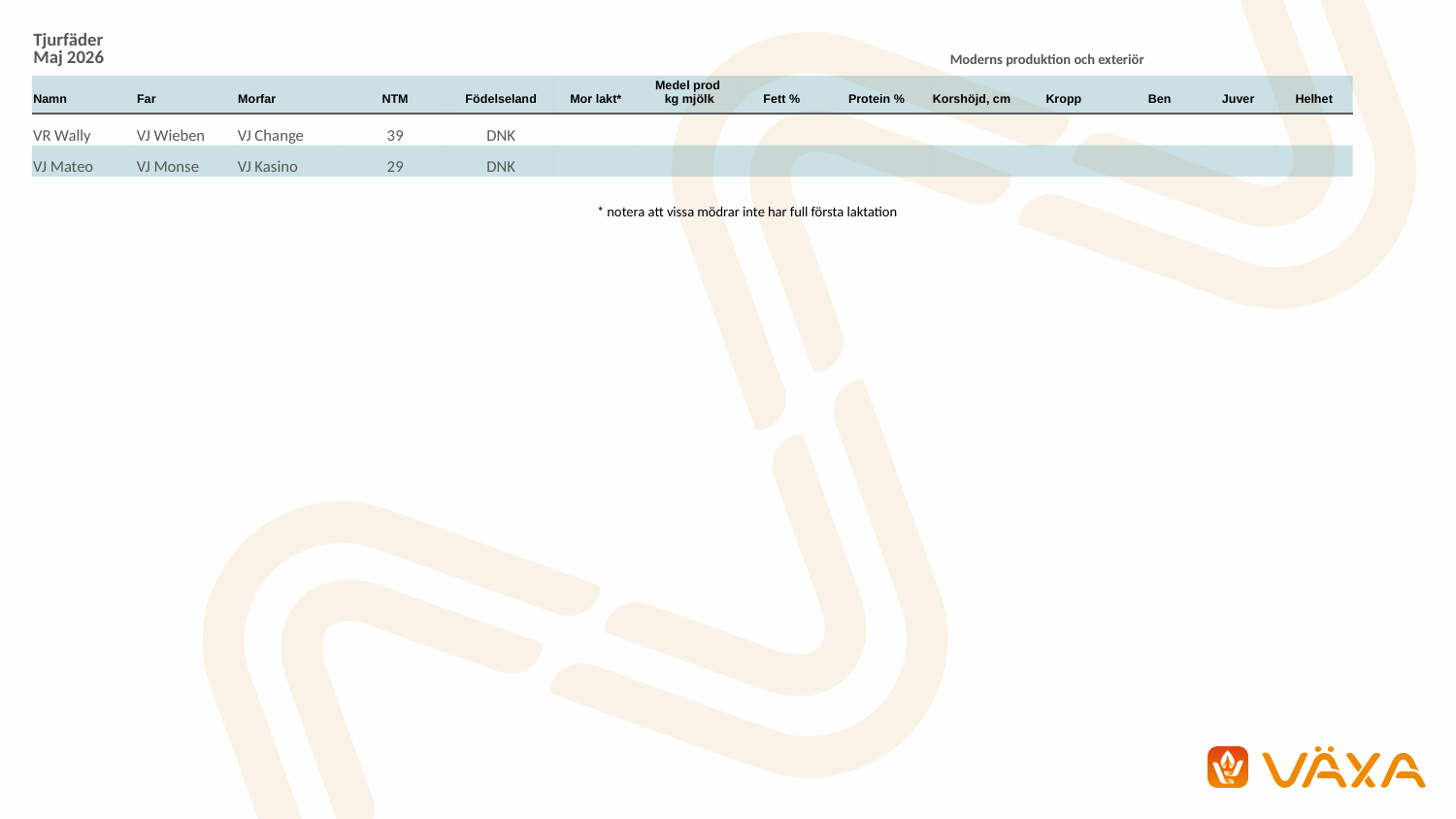

| Tjurfäder Maj 2026 |  |  |  |  |  |  | Moderns produktion och exteriör |  |  |  |  |  |  |
| --- | --- | --- | --- | --- | --- | --- | --- | --- | --- | --- | --- | --- | --- |
| Namn | Far | Morfar | NTM | Födelseland | Mor lakt\* | Medel prod kg mjölk | Fett % | Protein % | Korshöjd, cm | Kropp | Ben | Juver | Helhet |
| VR Wally | VJ Wieben | VJ Change | 39 | DNK |  |  |  |  |  |  |  |  |  |
| VJ Mateo | VJ Monse | VJ Kasino | 29 | DNK |  |  |  |  |  |  |  |  |  |
| \* notera att vissa mödrar inte har full första laktation |
| --- |